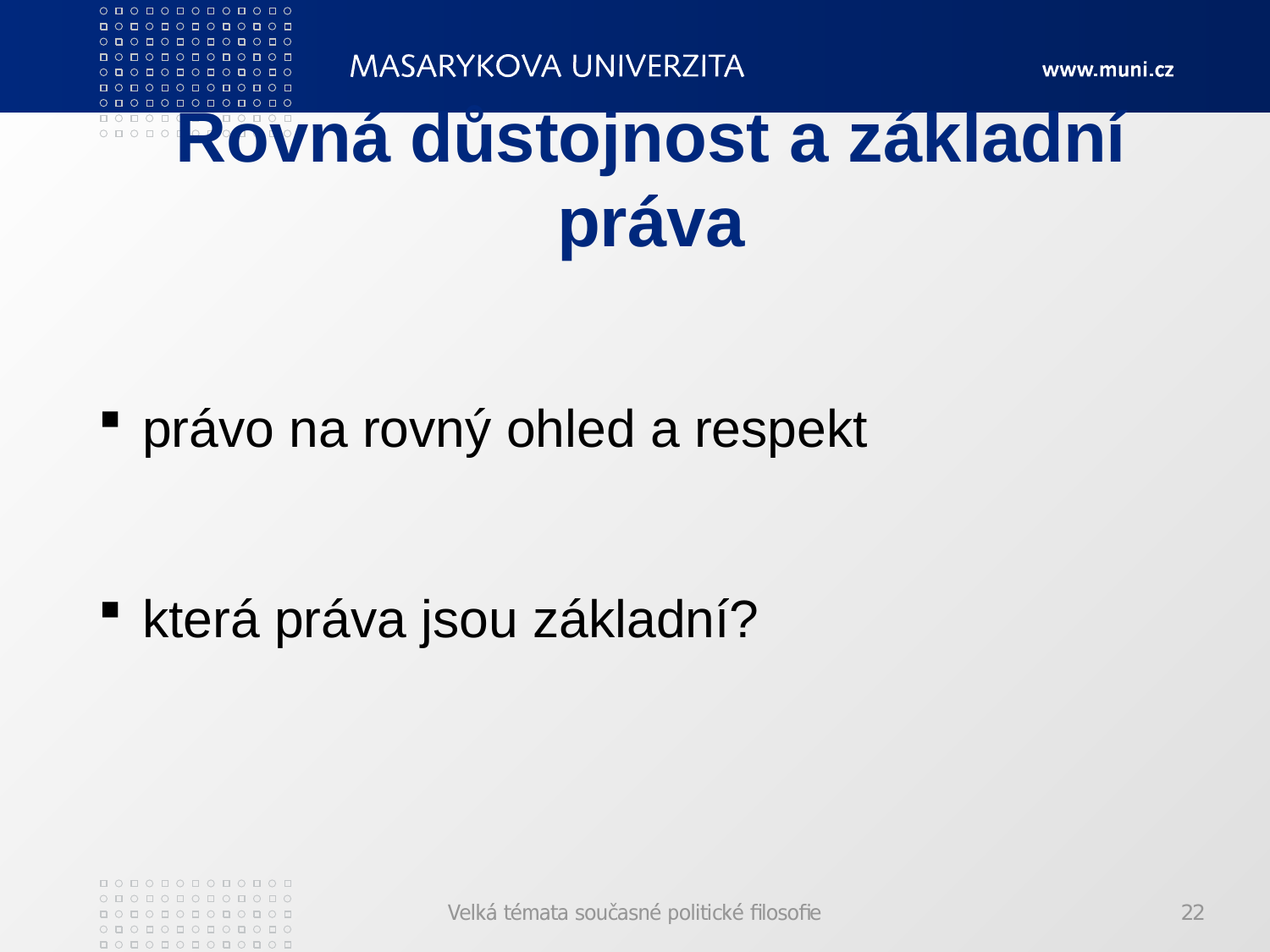

# Rovná důstojnost a základní práva
 právo na rovný ohled a respekt

 která práva jsou základní?
Velká témata současné politické filosofie
22